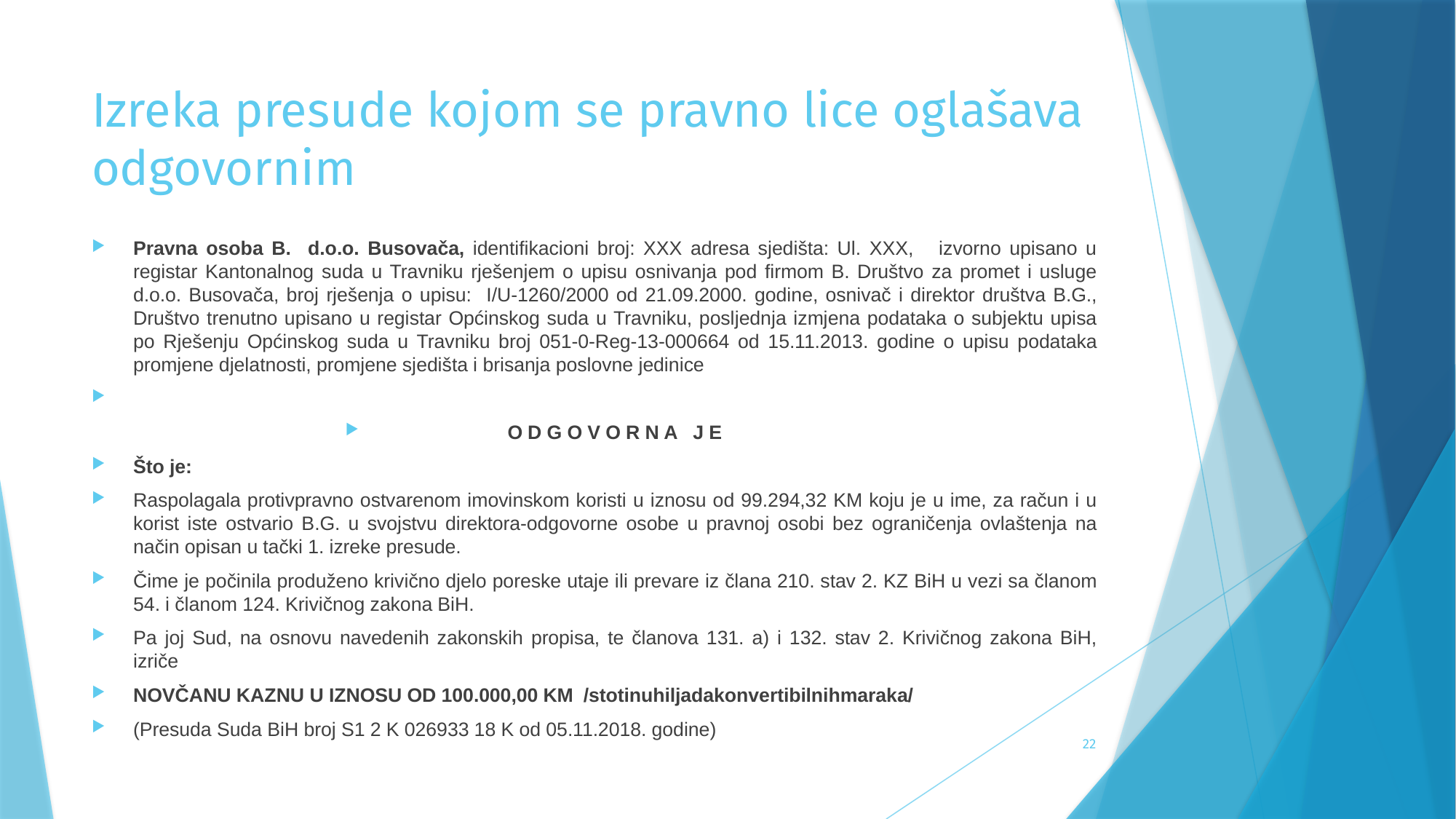

# Izreka presude kojom se pravno lice oglašava odgovornim
Pravna osoba B.  d.o.o. Busovača, identifikacioni broj: XXX adresa sjedišta: Ul. XXX,   izvorno upisano u registar Kantonalnog suda u Travniku rješenjem o upisu osnivanja pod firmom B. Društvo za promet i usluge d.o.o. Busovača, broj rješenja o upisu:  I/U-1260/2000 od 21.09.2000. godine, osnivač i direktor društva B.G., Društvo trenutno upisano u registar Općinskog suda u Travniku, posljednja izmjena podataka o subjektu upisa po Rješenju Općinskog suda u Travniku broj 051-0-Reg-13-000664 od 15.11.2013. godine o upisu podataka promjene djelatnosti, promjene sjedišta i brisanja poslovne jedinice

O D G O V O R N A   J E
Što je:
Raspolagala protivpravno ostvarenom imovinskom koristi u iznosu od 99.294,32 KM koju je u ime, za račun i u korist iste ostvario B.G. u svojstvu direktora-odgovorne osobe u pravnoj osobi bez ograničenja ovlaštenja na način opisan u tački 1. izreke presude.
Čime je počinila produženo krivično djelo poreske utaje ili prevare iz člana 210. stav 2. KZ BiH u vezi sa članom 54. i članom 124. Krivičnog zakona BiH.
Pa joj Sud, na osnovu navedenih zakonskih propisa, te članova 131. a) i 132. stav 2. Krivičnog zakona BiH, izriče
NOVČANU KAZNU U IZNOSU OD 100.000,00 KM  /stotinuhiljadakonvertibilnihmaraka/
(Presuda Suda BiH broj S1 2 K 026933 18 K od 05.11.2018. godine)

22